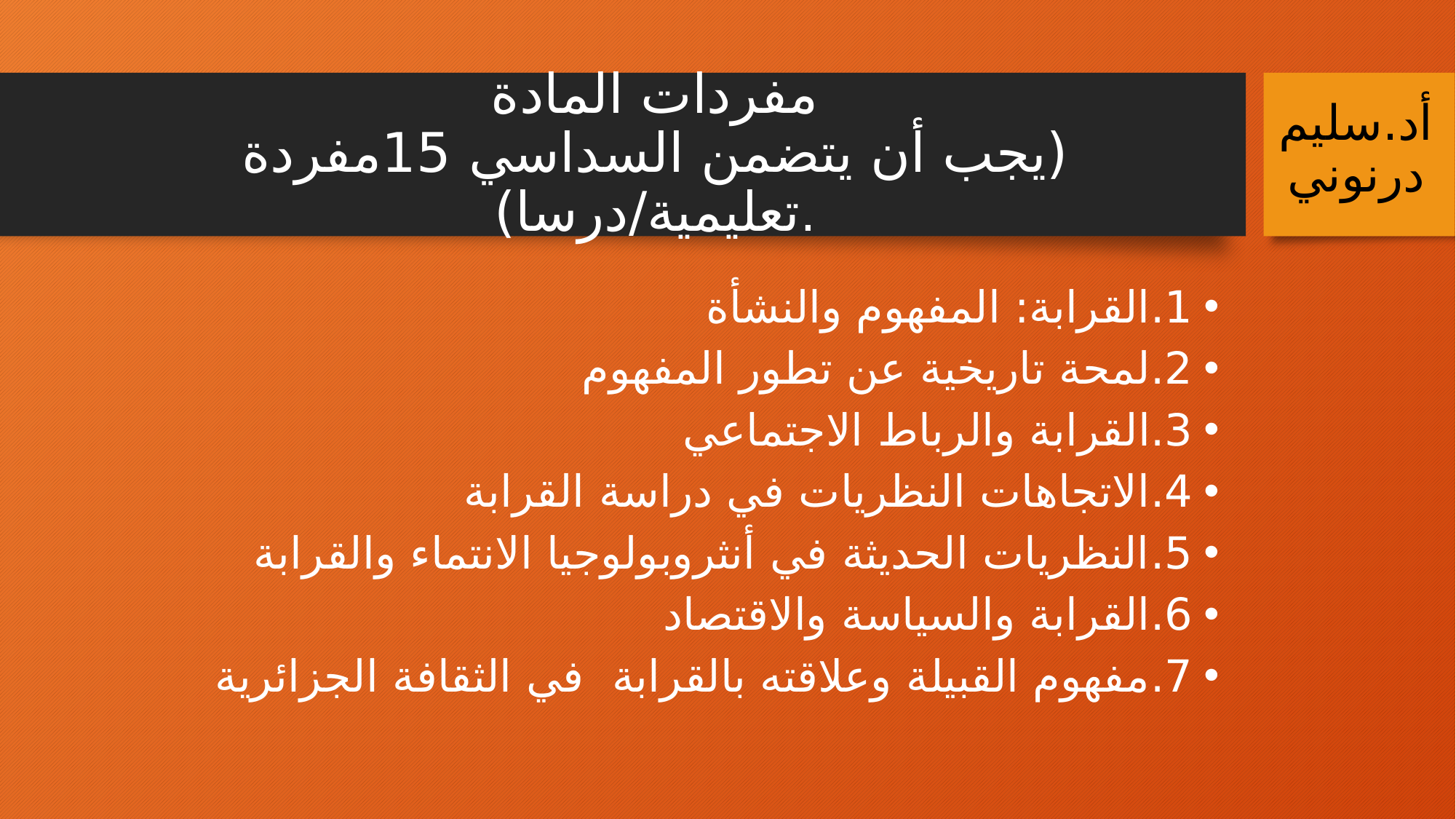

# مفردات المادة (يجب أن يتضمن السداسي 15مفردة تعليمية/درسا).
أد.سليم درنوني
1.	القرابة: المفهوم والنشأة
2.	لمحة تاريخية عن تطور المفهوم
3.	القرابة والرباط الاجتماعي
4.	الاتجاهات النظريات في دراسة القرابة
5.	النظريات الحديثة في أنثروبولوجيا الانتماء والقرابة
6.	القرابة والسياسة والاقتصاد
7.	مفهوم القبيلة وعلاقته بالقرابة  في الثقافة الجزائرية